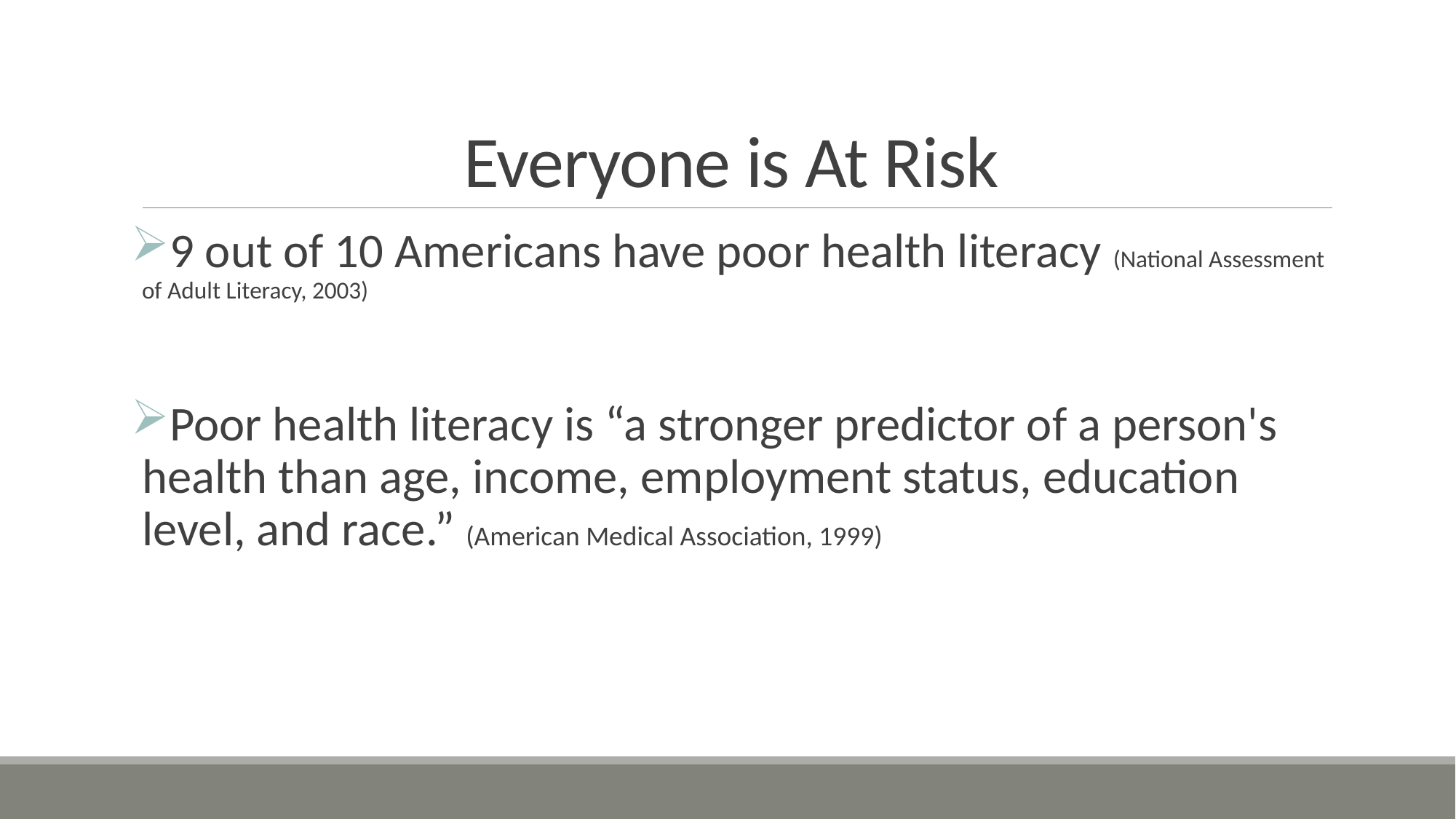

# Everyone is At Risk
9 out of 10 Americans have poor health literacy (National Assessment of Adult Literacy, 2003)

Poor health literacy is “a stronger predictor of a person's health than age, income, employment status, education level, and race.” (American Medical Association, 1999)